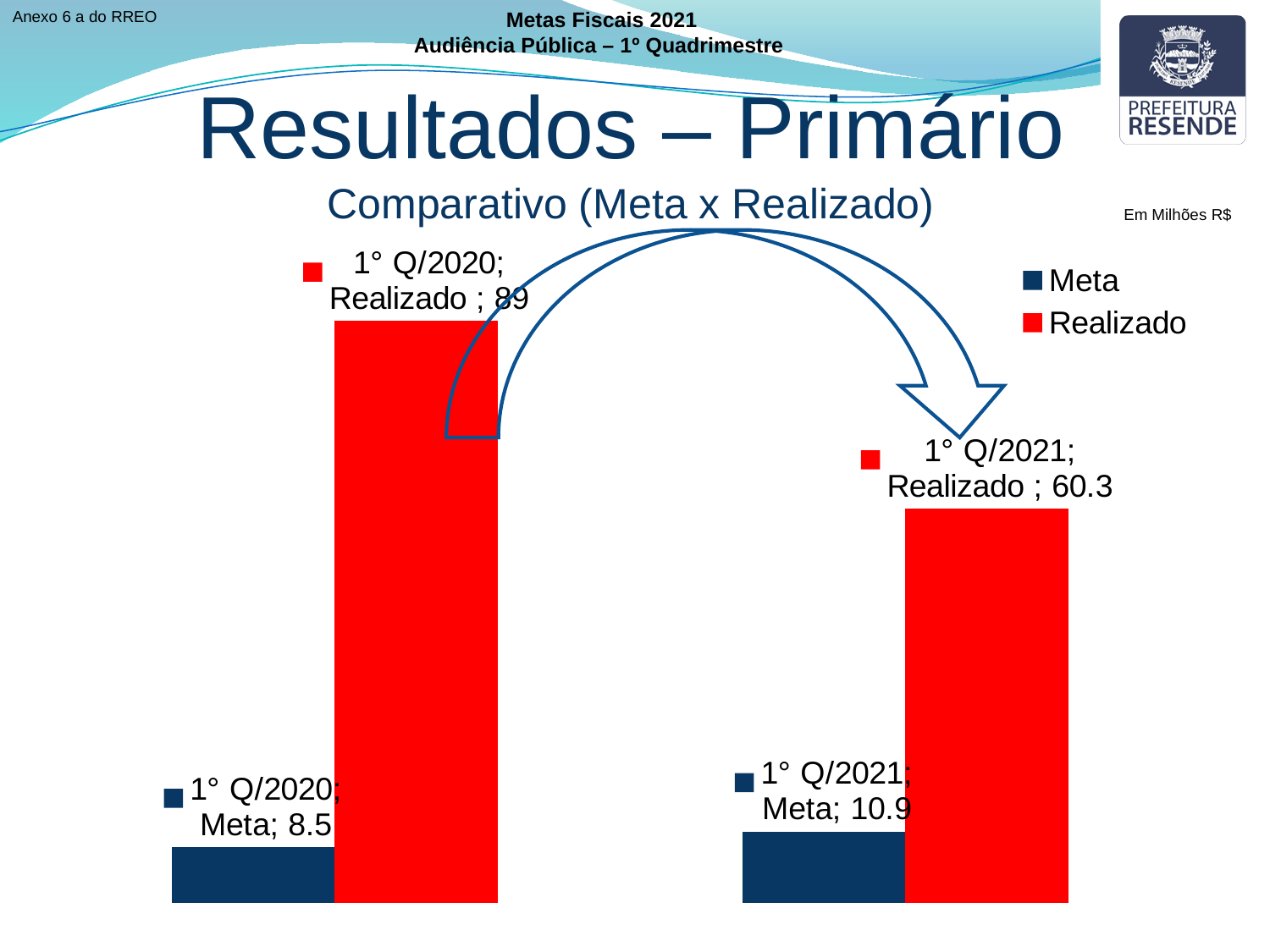

Anexo 6 a do RREO
Metas Fiscais 2021
Audiência Pública – 1º Quadrimestre
Resultados – Primário
Comparativo (Meta x Realizado)
Em Milhões R$

### Chart

| Category | Meta | Realizado  |
|---|---|---|
| 1° Q/2020 | 8.5 | 89.0 |
| 1° Q/2021 | 10.9 | 60.3 |